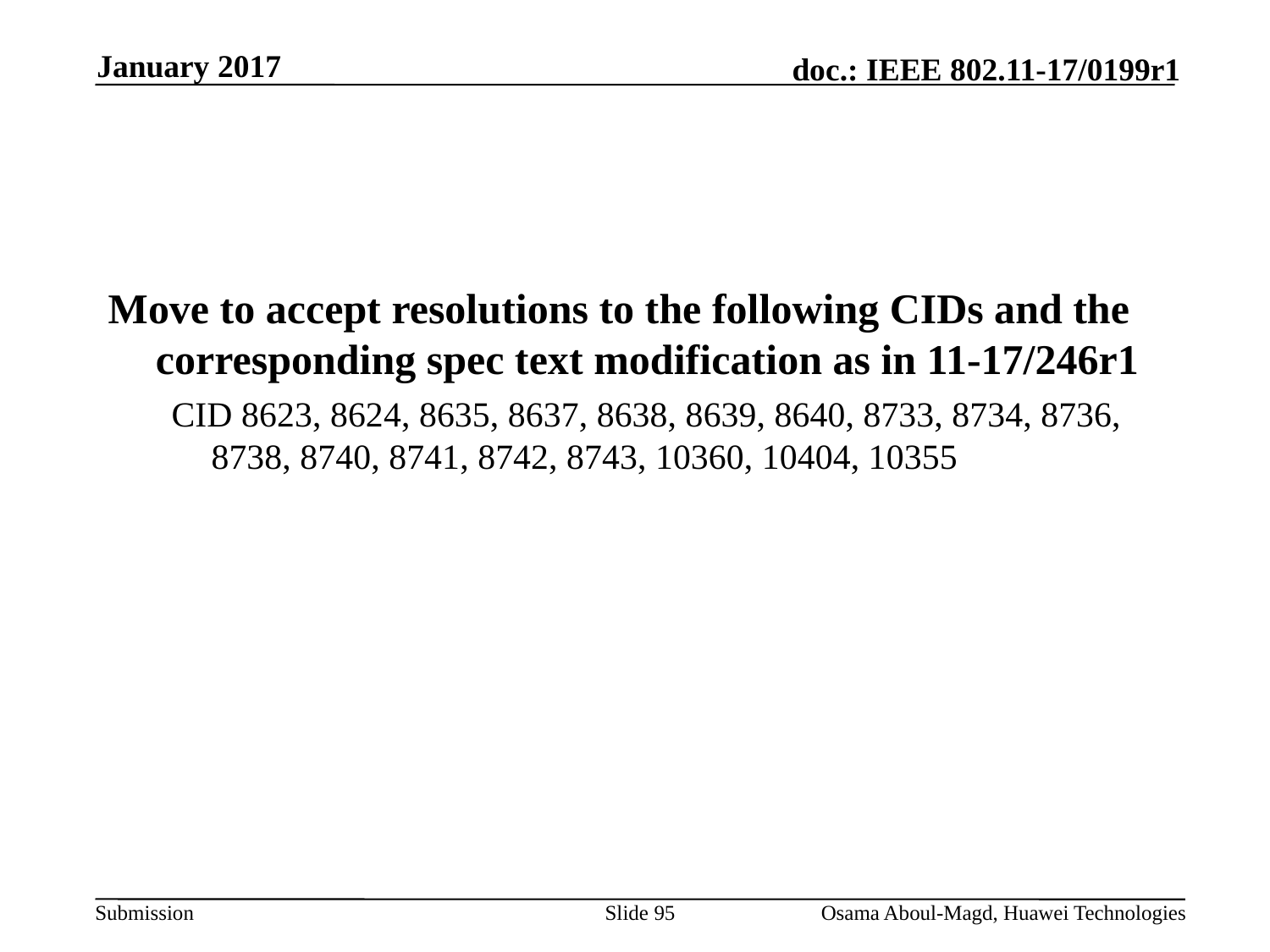

January 2017
#
Move to accept resolutions to the following CIDs and the corresponding spec text modification as in 11-17/246r1
CID 8623, 8624, 8635, 8637, 8638, 8639, 8640, 8733, 8734, 8736, 8738, 8740, 8741, 8742, 8743, 10360, 10404, 10355

Slide 95
Osama Aboul-Magd, Huawei Technologies